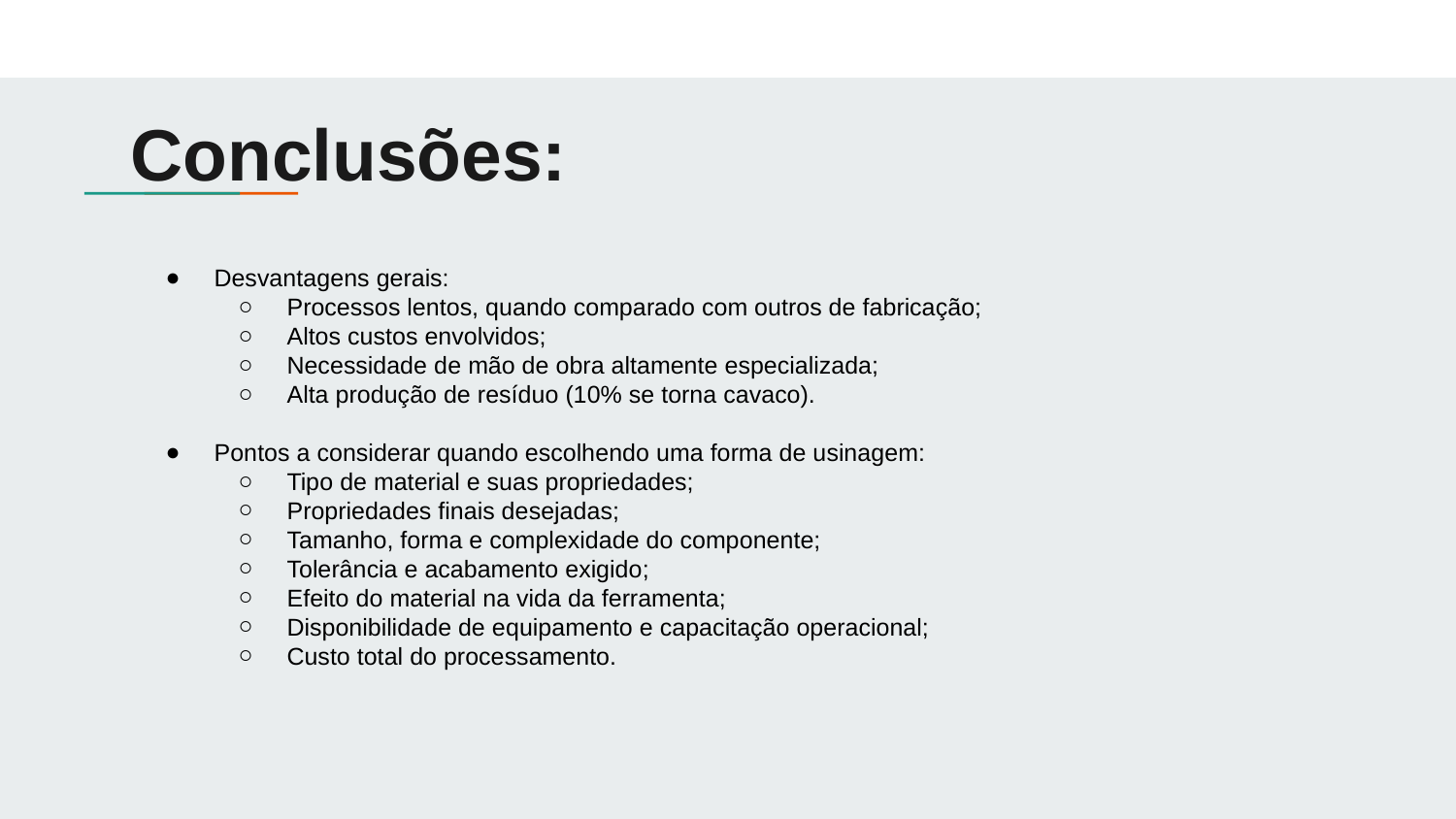

# Conclusões:
Desvantagens gerais:
Processos lentos, quando comparado com outros de fabricação;
Altos custos envolvidos;
Necessidade de mão de obra altamente especializada;
Alta produção de resíduo (10% se torna cavaco).

Pontos a considerar quando escolhendo uma forma de usinagem:
Tipo de material e suas propriedades;
Propriedades finais desejadas;
Tamanho, forma e complexidade do componente;
Tolerância e acabamento exigido;
Efeito do material na vida da ferramenta;
Disponibilidade de equipamento e capacitação operacional;
Custo total do processamento.